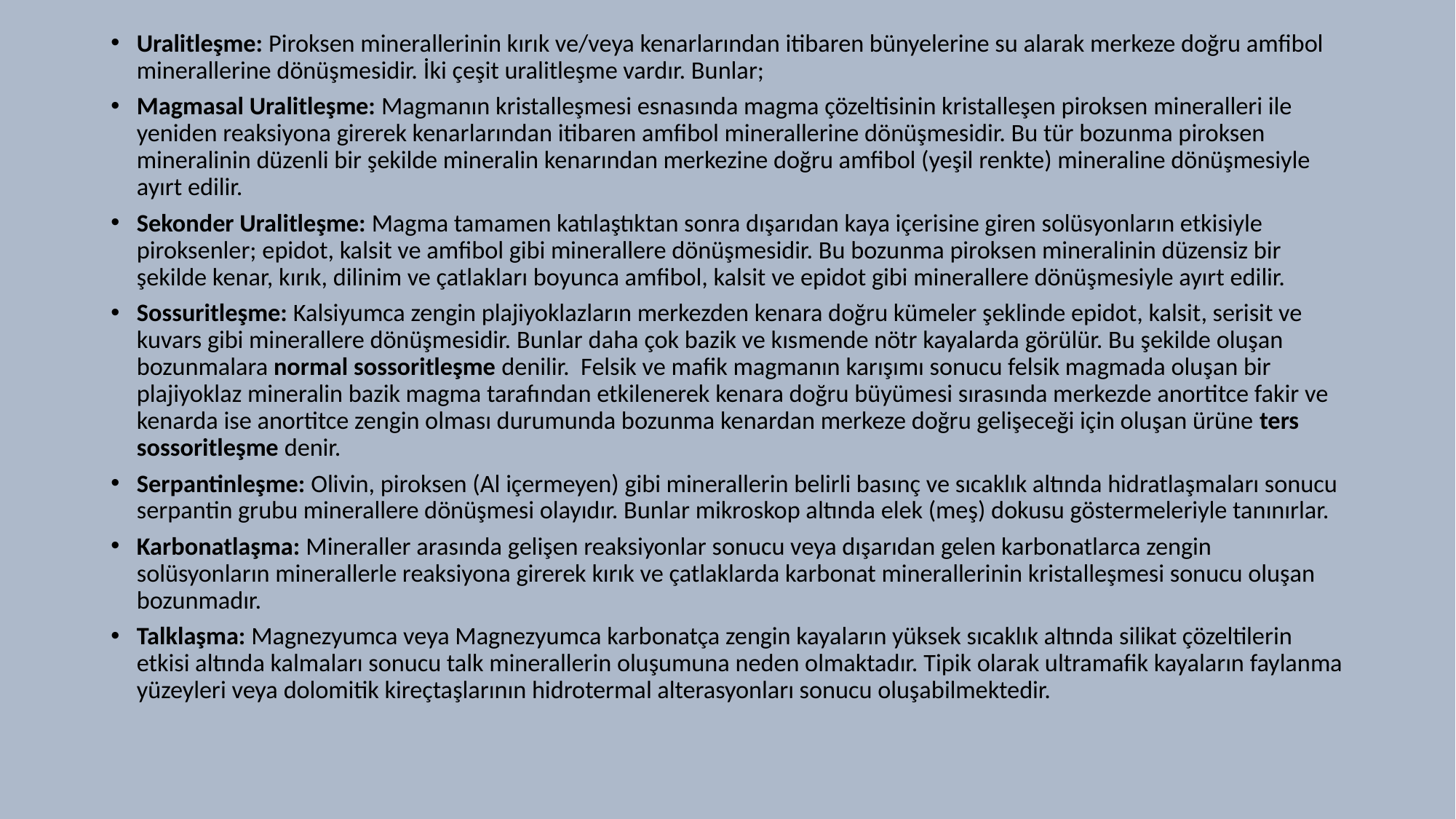

Uralitleşme: Piroksen minerallerinin kırık ve/veya kenarlarından itibaren bünyelerine su alarak merkeze doğru amfibol minerallerine dönüşmesidir. İki çeşit uralitleşme vardır. Bunlar;
Magmasal Uralitleşme: Magmanın kristalleşmesi esnasında magma çözeltisinin kristalleşen piroksen mineralleri ile yeniden reaksiyona girerek kenarlarından itibaren amfibol minerallerine dönüşmesidir. Bu tür bozunma piroksen mineralinin düzenli bir şekilde mineralin kenarından merkezine doğru amfibol (yeşil renkte) mineraline dönüşmesiyle ayırt edilir.
Sekonder Uralitleşme: Magma tamamen katılaştıktan sonra dışarıdan kaya içerisine giren solüsyonların etkisiyle piroksenler; epidot, kalsit ve amfibol gibi minerallere dönüşmesidir. Bu bozunma piroksen mineralinin düzensiz bir şekilde kenar, kırık, dilinim ve çatlakları boyunca amfibol, kalsit ve epidot gibi minerallere dönüşmesiyle ayırt edilir.
Sossuritleşme: Kalsiyumca zengin plajiyoklazların merkezden kenara doğru kümeler şeklinde epidot, kalsit, serisit ve kuvars gibi minerallere dönüşmesidir. Bunlar daha çok bazik ve kısmende nötr kayalarda görülür. Bu şekilde oluşan bozunmalara normal sossoritleşme denilir.  Felsik ve mafik magmanın karışımı sonucu felsik magmada oluşan bir plajiyoklaz mineralin bazik magma tarafından etkilenerek kenara doğru büyümesi sırasında merkezde anortitce fakir ve kenarda ise anortitce zengin olması durumunda bozunma kenardan merkeze doğru gelişeceği için oluşan ürüne ters sossoritleşme denir.
Serpantinleşme: Olivin, piroksen (Al içermeyen) gibi minerallerin belirli basınç ve sıcaklık altında hidratlaşmaları sonucu serpantin grubu minerallere dönüşmesi olayıdır. Bunlar mikroskop altında elek (meş) dokusu göstermeleriyle tanınırlar.
Karbonatlaşma: Mineraller arasında gelişen reaksiyonlar sonucu veya dışarıdan gelen karbonatlarca zengin solüsyonların minerallerle reaksiyona girerek kırık ve çatlaklarda karbonat minerallerinin kristalleşmesi sonucu oluşan bozunmadır.
Talklaşma: Magnezyumca veya Magnezyumca karbonatça zengin kayaların yüksek sıcaklık altında silikat çözeltilerin etkisi altında kalmaları sonucu talk minerallerin oluşumuna neden olmaktadır. Tipik olarak ultramafik kayaların faylanma yüzeyleri veya dolomitik kireçtaşlarının hidrotermal alterasyonları sonucu oluşabilmektedir.